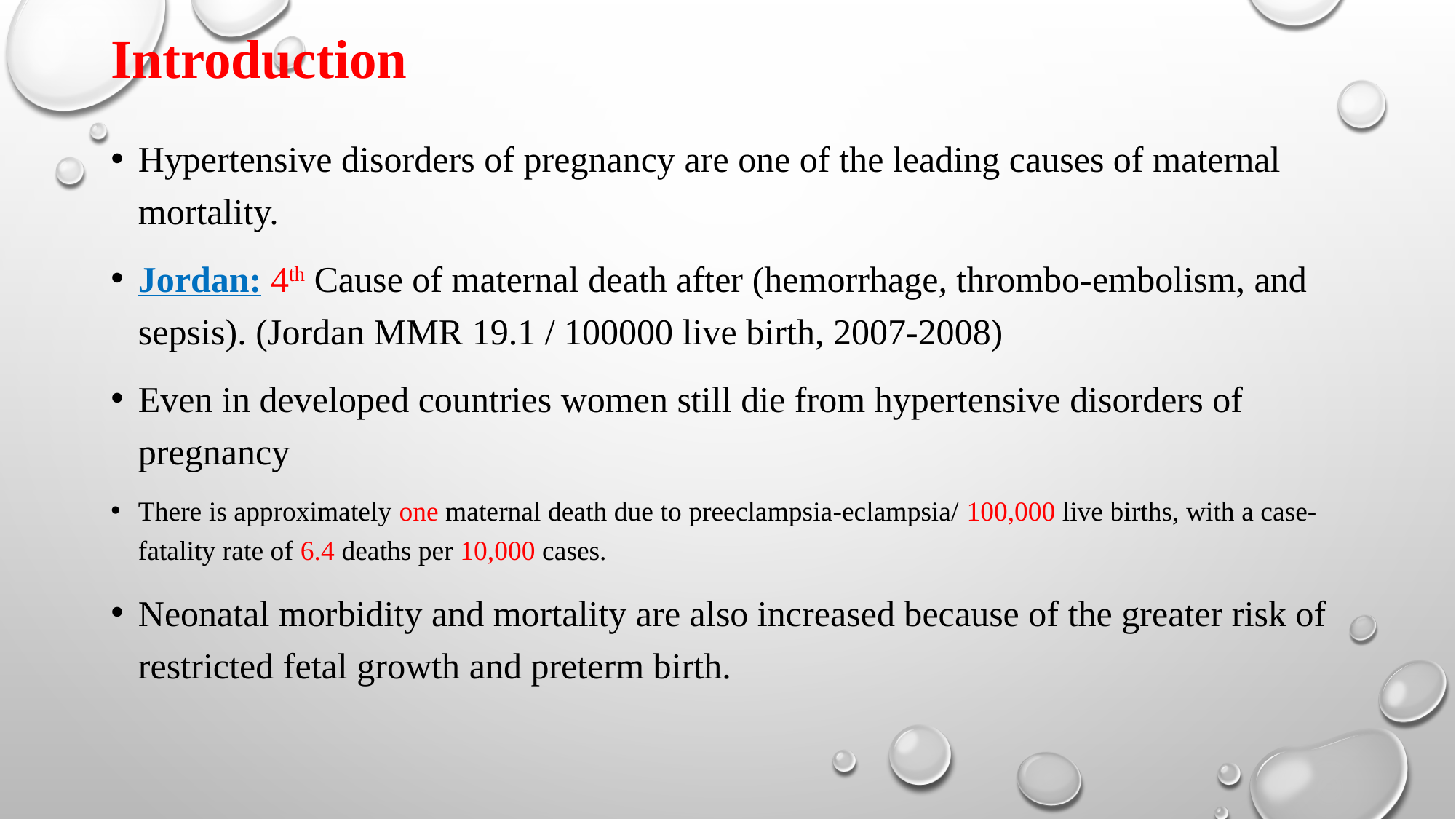

# Introduction
Hypertensive disorders of pregnancy are one of the leading causes of maternal mortality.
Jordan: 4th Cause of maternal death after (hemorrhage, thrombo-embolism, and sepsis). (Jordan MMR 19.1 / 100000 live birth, 2007-2008)
Even in developed countries women still die from hypertensive disorders of pregnancy
There is approximately one maternal death due to preeclampsia-eclampsia/ 100,000 live births, with a case-fatality rate of 6.4 deaths per 10,000 cases.
Neonatal morbidity and mortality are also increased because of the greater risk of restricted fetal growth and preterm birth.